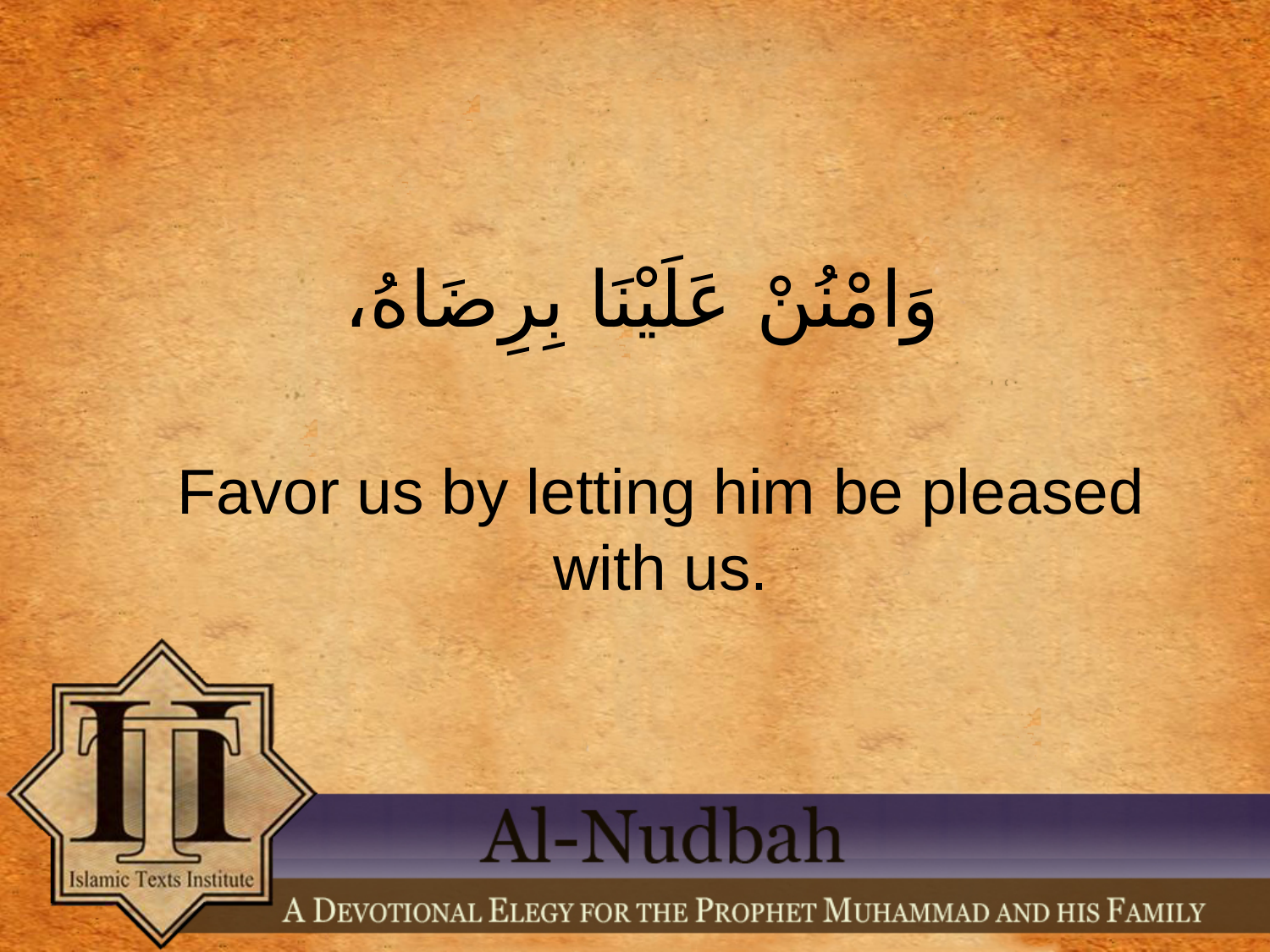

وَامْنُنْ عَلَيْنَا بِرِضَاهُ،
Favor us by letting him be pleased with us.